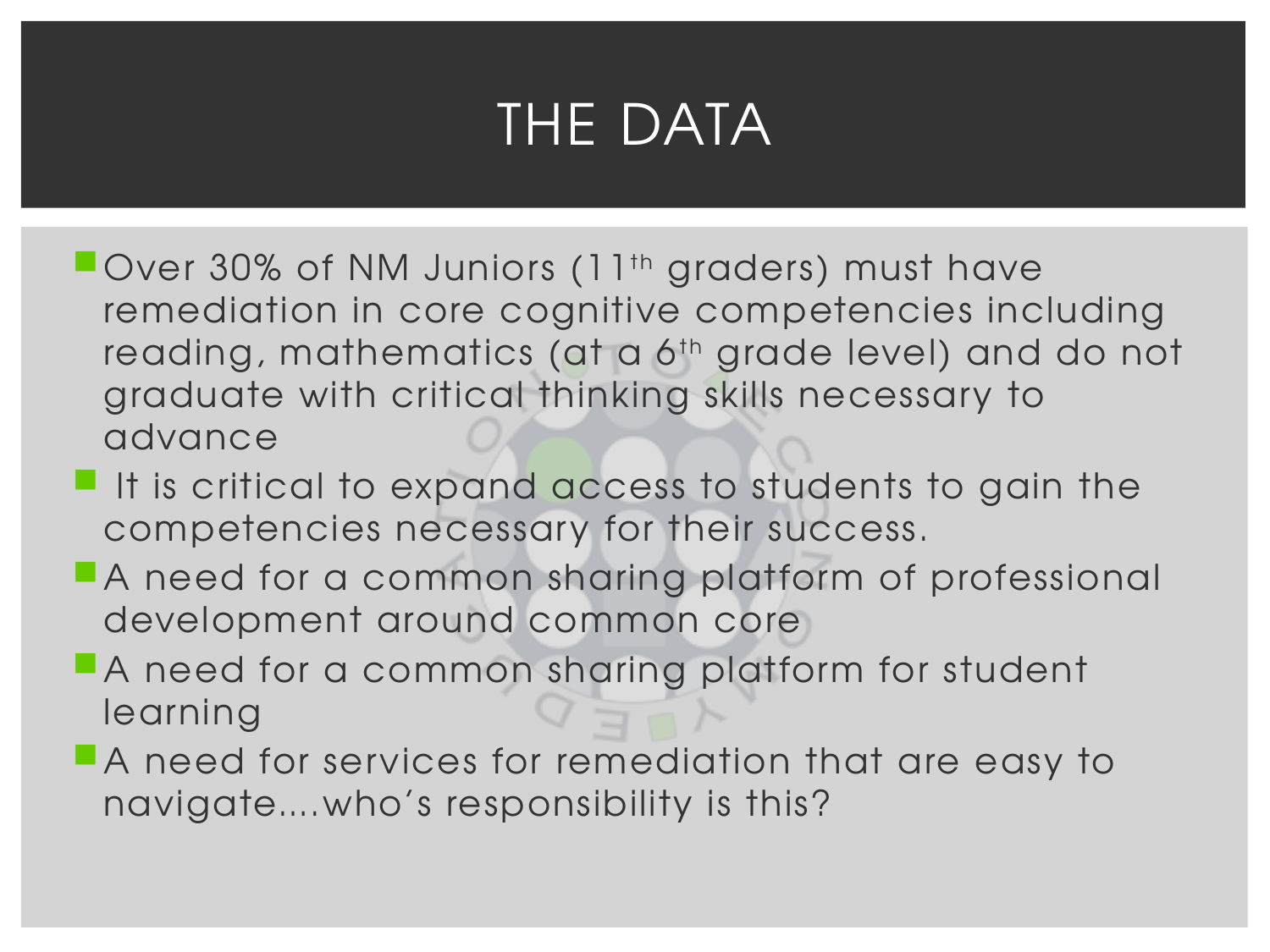

# The Data
Over 30% of NM Juniors (11th graders) must have remediation in core cognitive competencies including reading, mathematics (at a 6th grade level) and do not graduate with critical thinking skills necessary to advance
 It is critical to expand access to students to gain the competencies necessary for their success.
A need for a common sharing platform of professional development around common core
A need for a common sharing platform for student learning
A need for services for remediation that are easy to navigate….who’s responsibility is this?